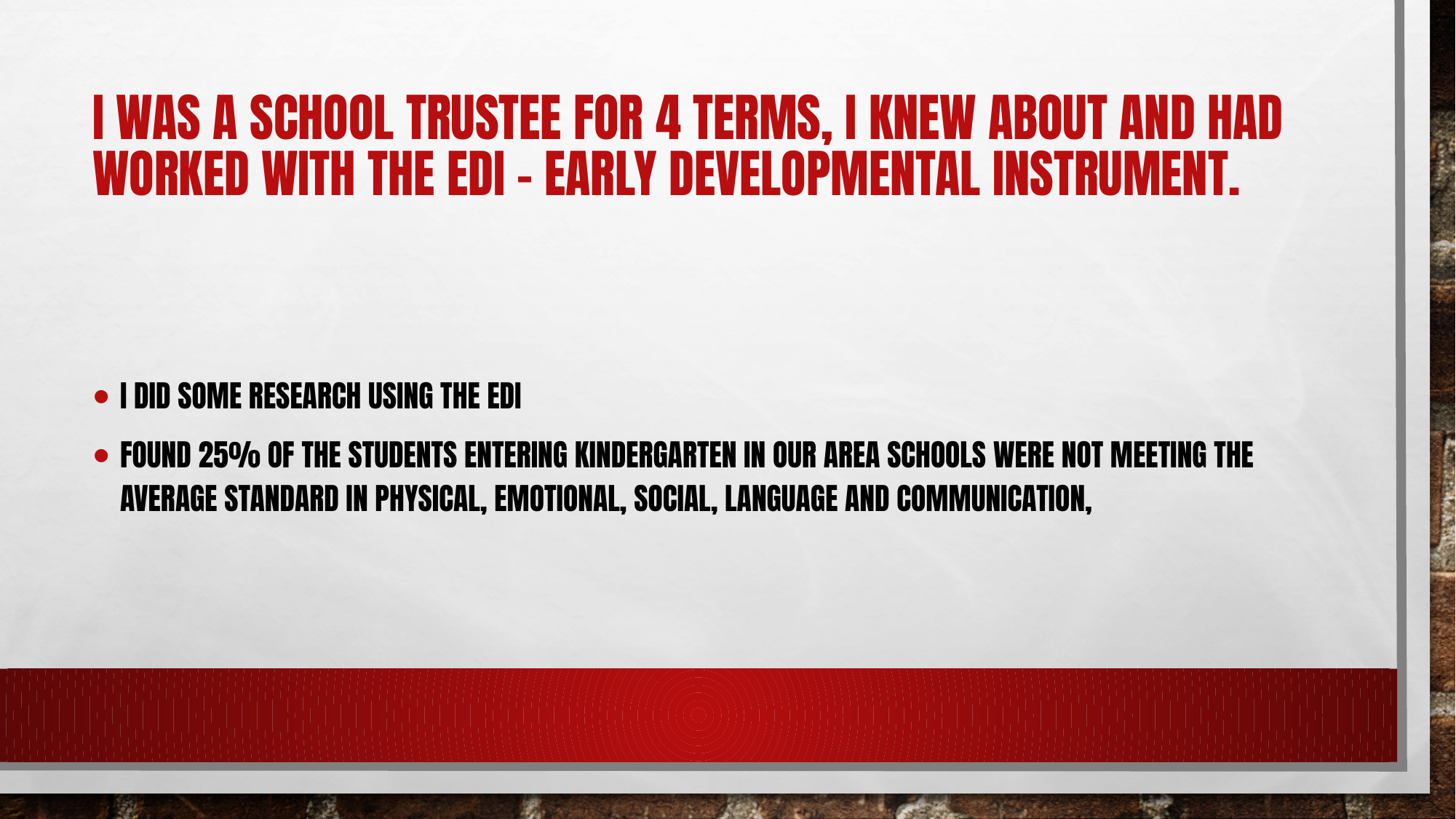

# I was a school trustee for 4 terms, I KNEW ABOUT AND had worked with the edi - early developmental instrument.
I did some research using the edi
Found 25% of the students entering kindergarten in our AREA schools were not meeting the average standard in physical, emotional, social, language and communication,